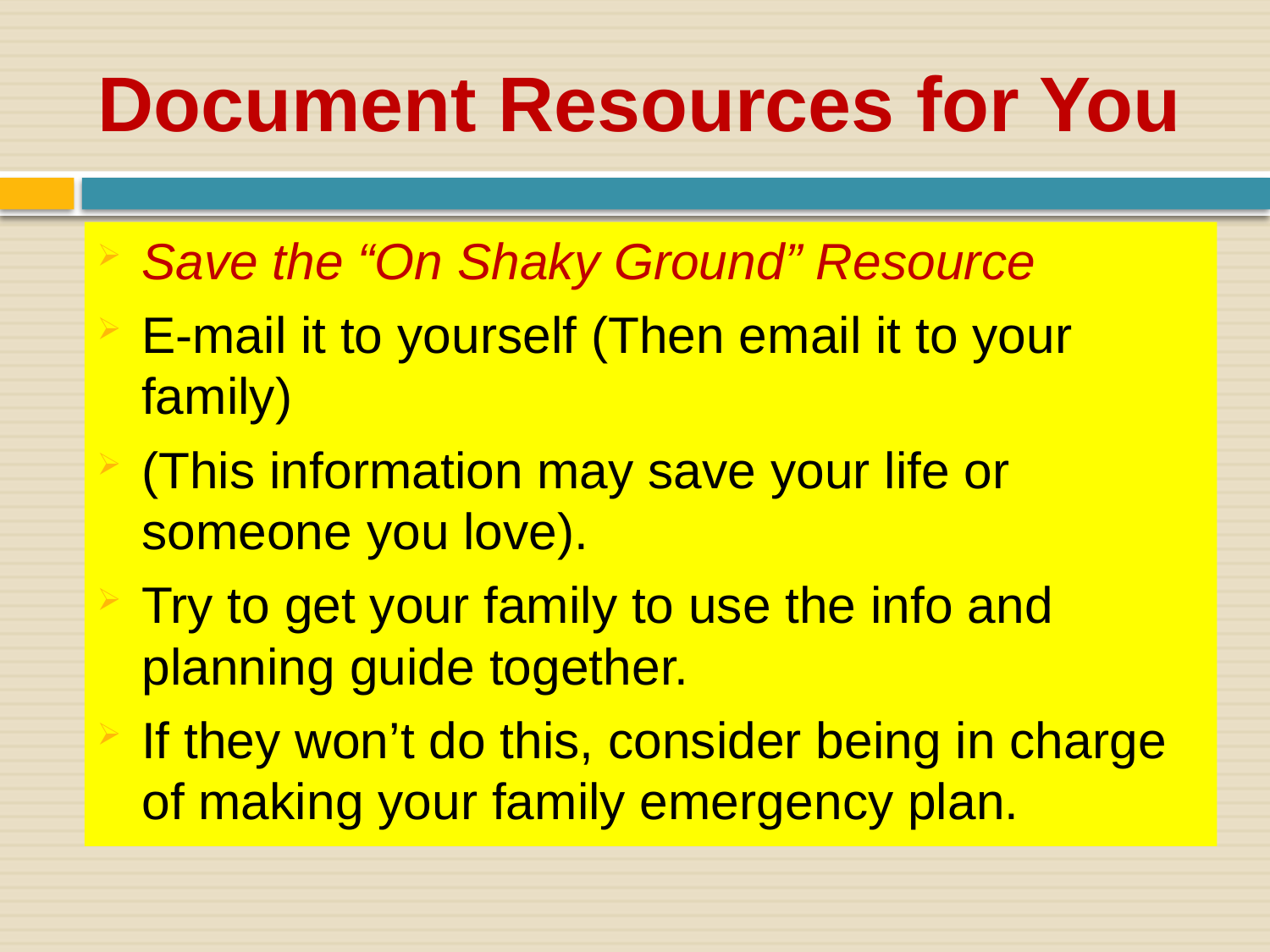

# Document Resources for You
Save the “On Shaky Ground” Resource
E-mail it to yourself (Then email it to your family)
(This information may save your life or someone you love).
Try to get your family to use the info and planning guide together.
If they won’t do this, consider being in charge of making your family emergency plan.